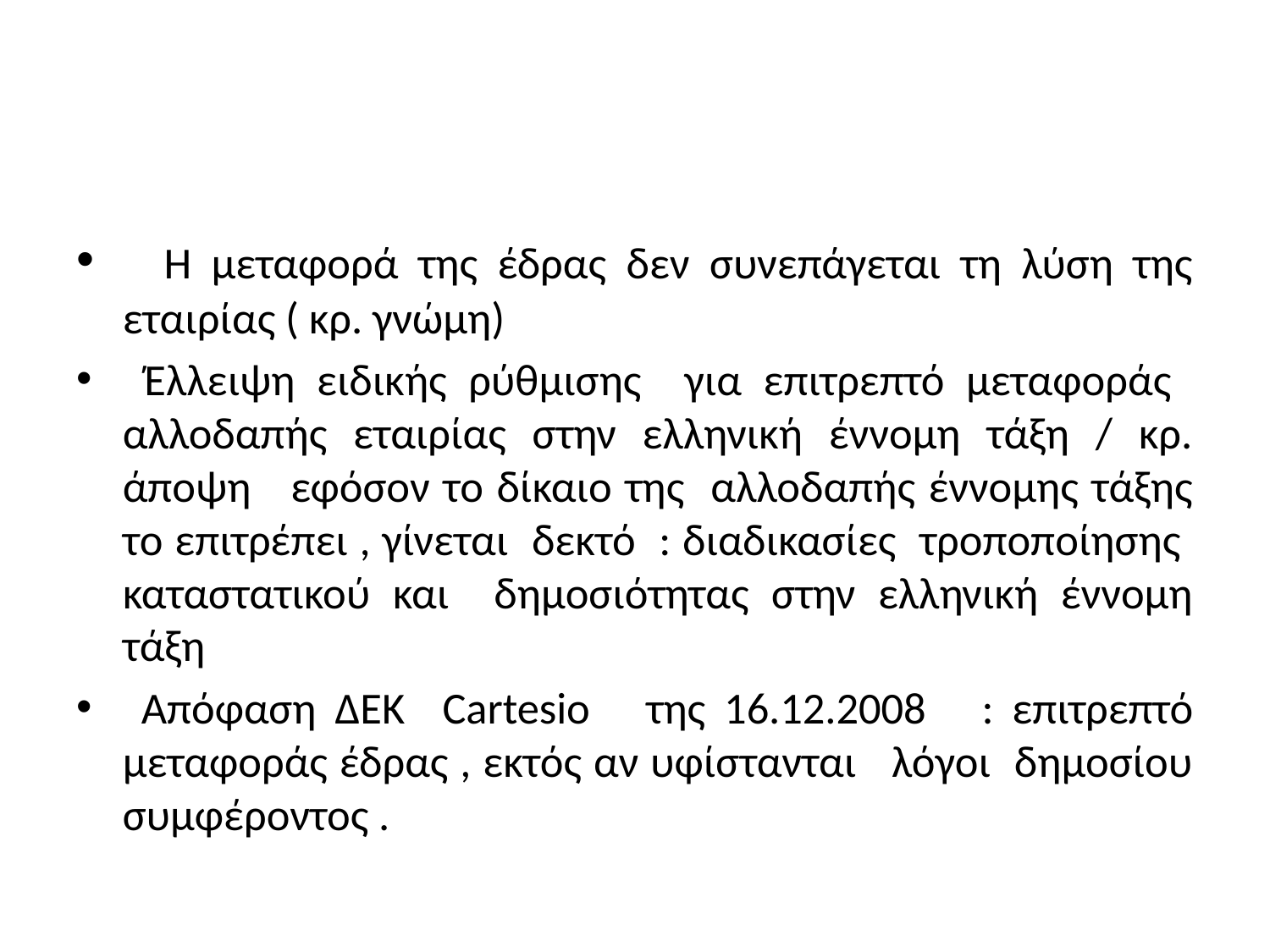

#
  Η μεταφορά της έδρας δεν συνεπάγεται τη λύση της εταιρίας ( κρ. γνώμη)
 Έλλειψη ειδικής ρύθμισης  για επιτρεπτό μεταφοράς  αλλοδαπής εταιρίας στην ελληνική έννομη τάξη / κρ. άποψη   εφόσον το δίκαιο της  αλλοδαπής έννομης τάξης το επιτρέπει , γίνεται  δεκτό  : διαδικασίες  τροποποίησης  καταστατικού και  δημοσιότητας στην ελληνική έννομη τάξη
 Απόφαση ΔΕΚ  Cartesio   της 16.12.2008   : επιτρεπτό μεταφοράς έδρας , εκτός αν υφίστανται   λόγοι  δημοσίου συμφέροντος .